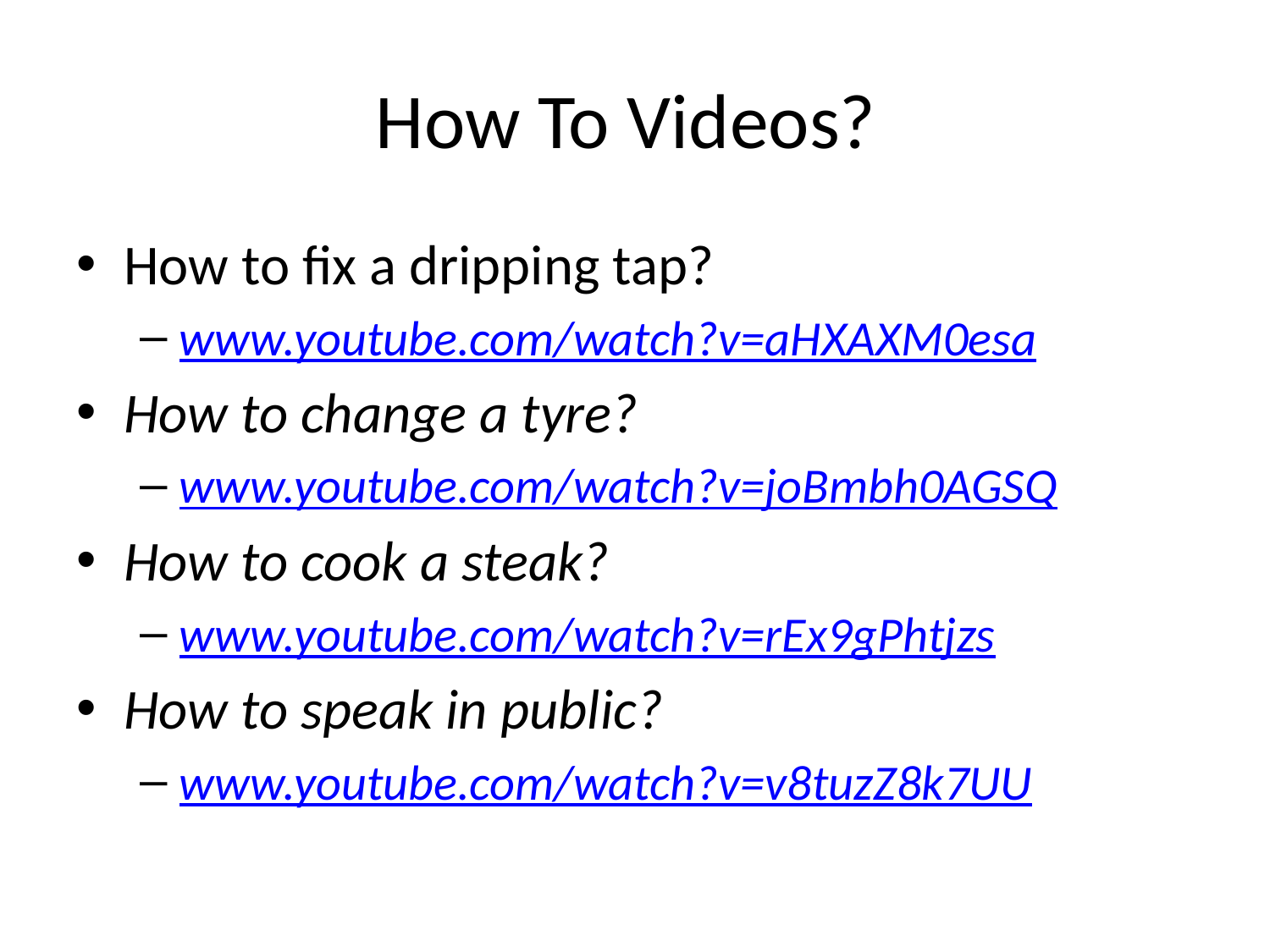

# How To Videos?
How to fix a dripping tap?
www.youtube.com/watch?v=aHXAXM0esa
How to change a tyre?
www.youtube.com/watch?v=joBmbh0AGSQ
How to cook a steak?
www.youtube.com/watch?v=rEx9gPhtjzs
How to speak in public?
www.youtube.com/watch?v=v8tuzZ8k7UU